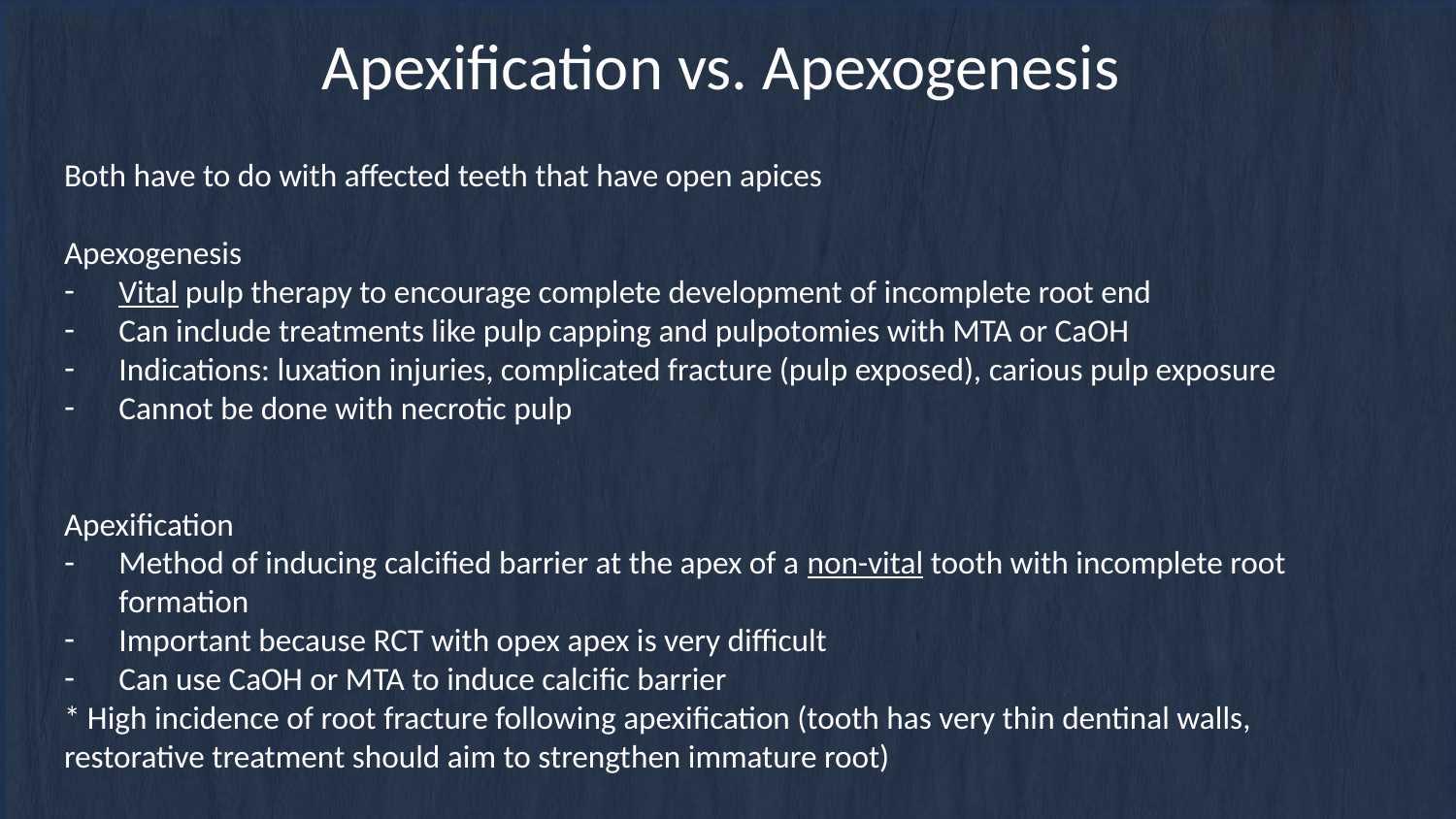

# Apexification vs. Apexogenesis

Both have to do with affected teeth that have open apices

Apexogenesis
Vital pulp therapy to encourage complete development of incomplete root end
Can include treatments like pulp capping and pulpotomies with MTA or CaOH
Indications: luxation injuries, complicated fracture (pulp exposed), carious pulp exposure
Cannot be done with necrotic pulp

Apexification
Method of inducing calcified barrier at the apex of a non-vital tooth with incomplete root formation
Important because RCT with opex apex is very difficult
Can use CaOH or MTA to induce calcific barrier
* High incidence of root fracture following apexification (tooth has very thin dentinal walls, restorative treatment should aim to strengthen immature root)